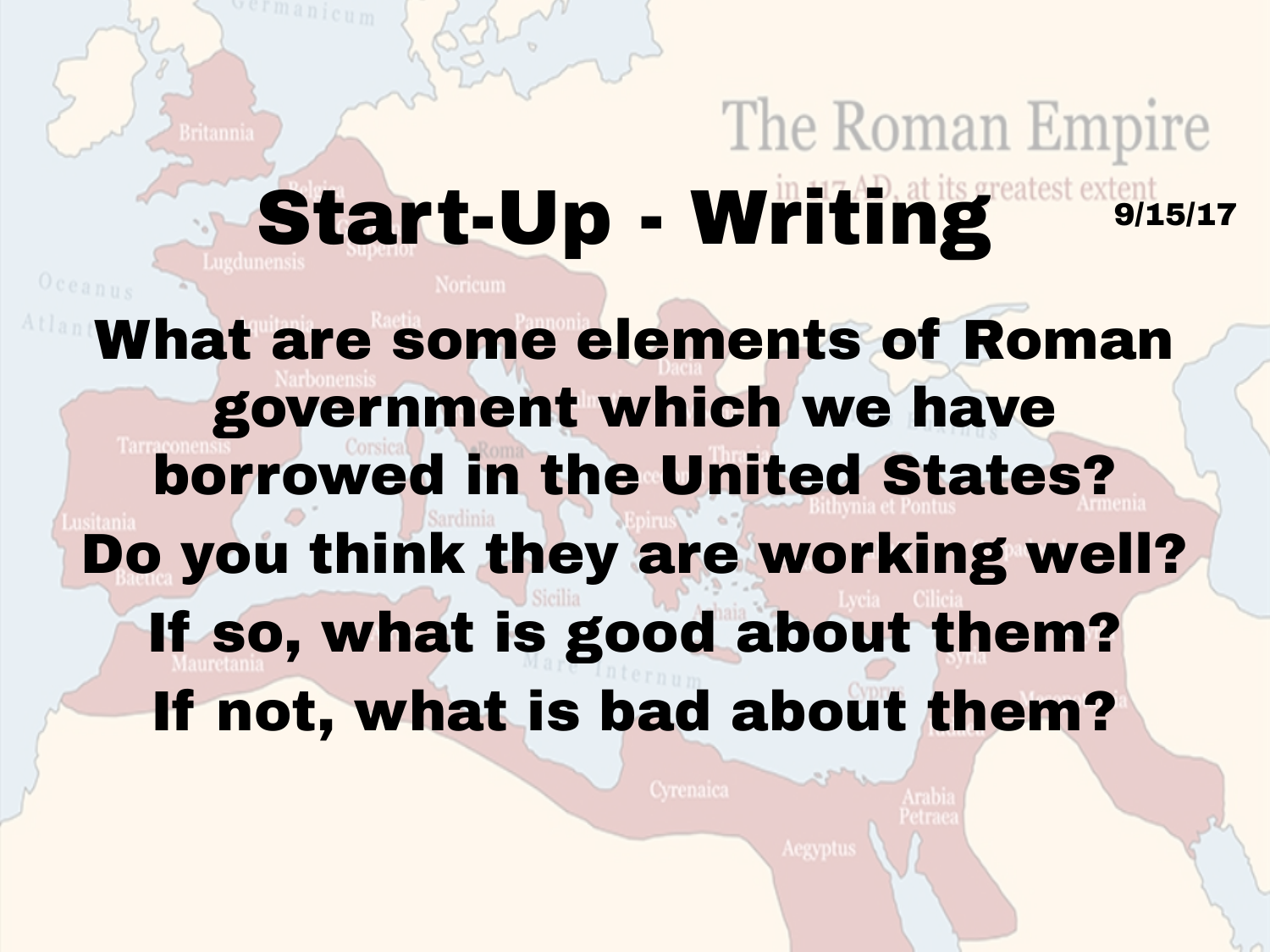

# Start-Up - Writing
9/15/17
What are some elements of Roman government which we have borrowed in the United States?
Do you think they are working well?
If so, what is good about them?
If not, what is bad about them?